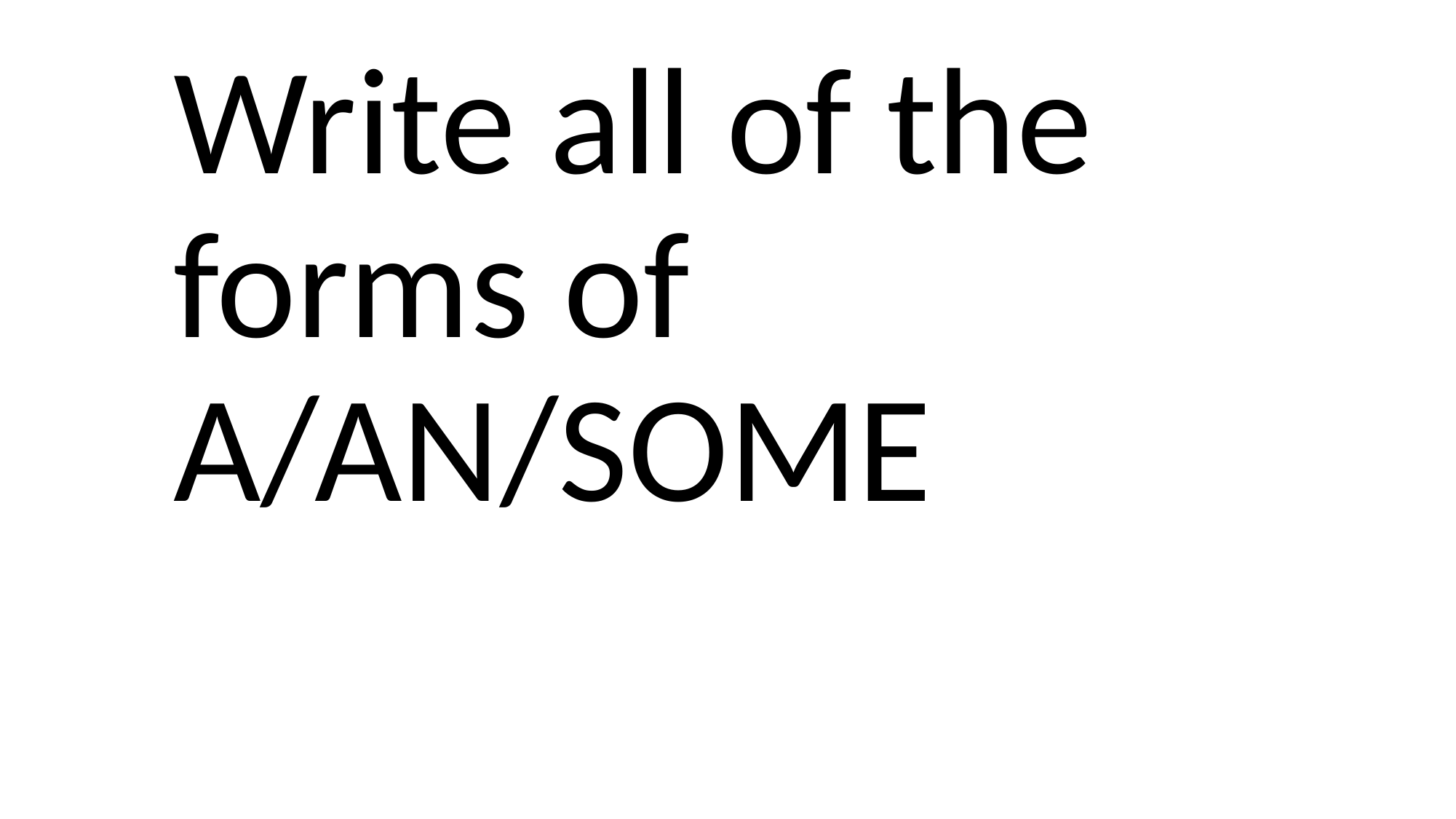

# Write all of the forms of A/AN/SOME